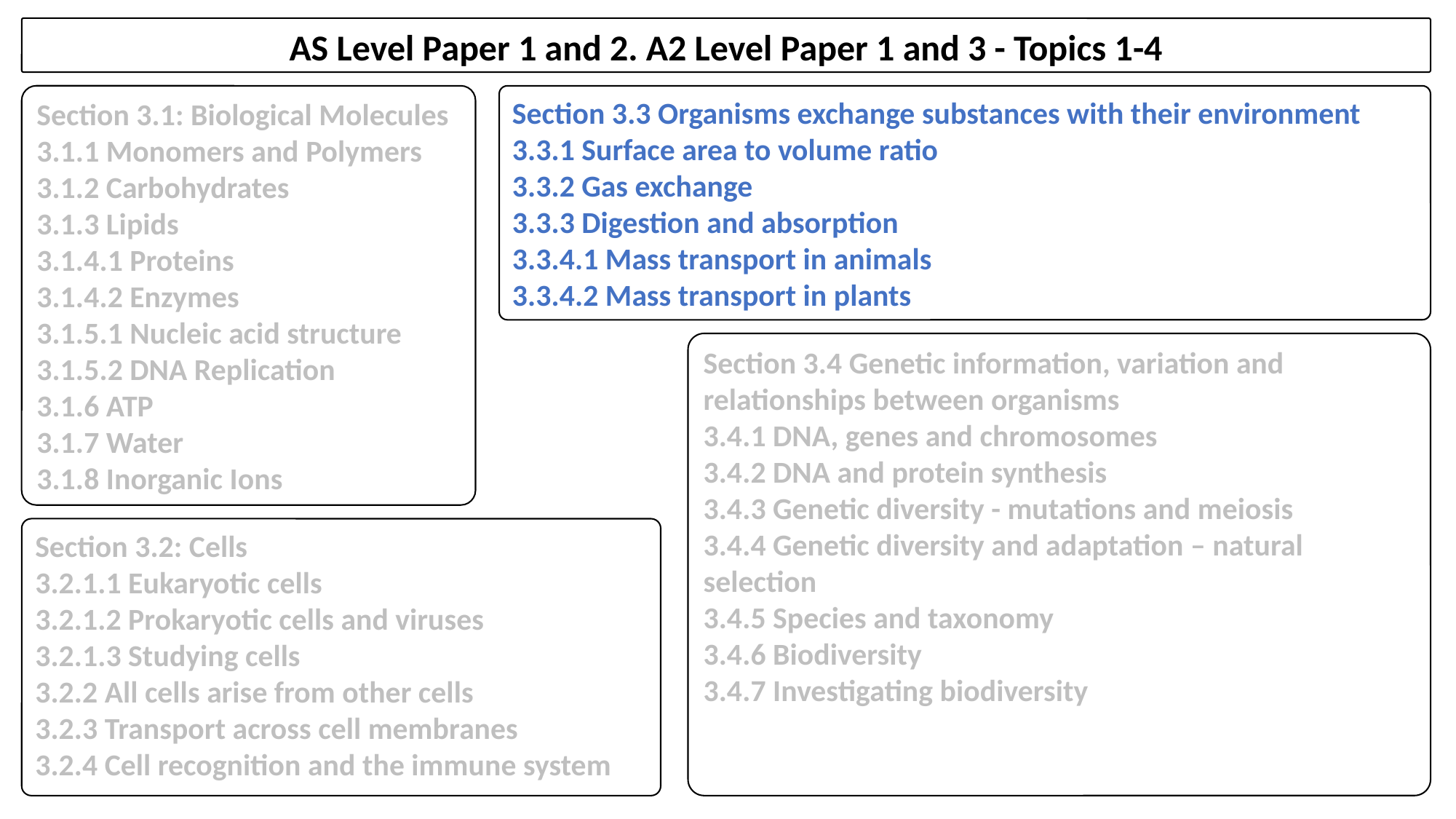

AS Level Paper 1 and 2. A2 Level Paper 1 and 3 - Topics 1-4
Section 3.1: Biological Molecules
3.1.1 Monomers and Polymers
3.1.2 Carbohydrates
3.1.3 Lipids
3.1.4.1 Proteins
3.1.4.2 Enzymes
3.1.5.1 Nucleic acid structure
3.1.5.2 DNA Replication
3.1.6 ATP
3.1.7 Water
3.1.8 Inorganic Ions

Section 3.3 Organisms exchange substances with their environment
3.3.1 Surface area to volume ratio
3.3.2 Gas exchange
3.3.3 Digestion and absorption
3.3.4.1 Mass transport in animals
3.3.4.2 Mass transport in plants

Section 3.4 Genetic information, variation and relationships between organisms
3.4.1 DNA, genes and chromosomes
3.4.2 DNA and protein synthesis
3.4.3 Genetic diversity - mutations and meiosis
3.4.4 Genetic diversity and adaptation – natural selection
3.4.5 Species and taxonomy
3.4.6 Biodiversity
3.4.7 Investigating biodiversity

Section 3.2: Cells
3.2.1.1 Eukaryotic cells
3.2.1.2 Prokaryotic cells and viruses
3.2.1.3 Studying cells
3.2.2 All cells arise from other cells
3.2.3 Transport across cell membranes
3.2.4 Cell recognition and the immune system